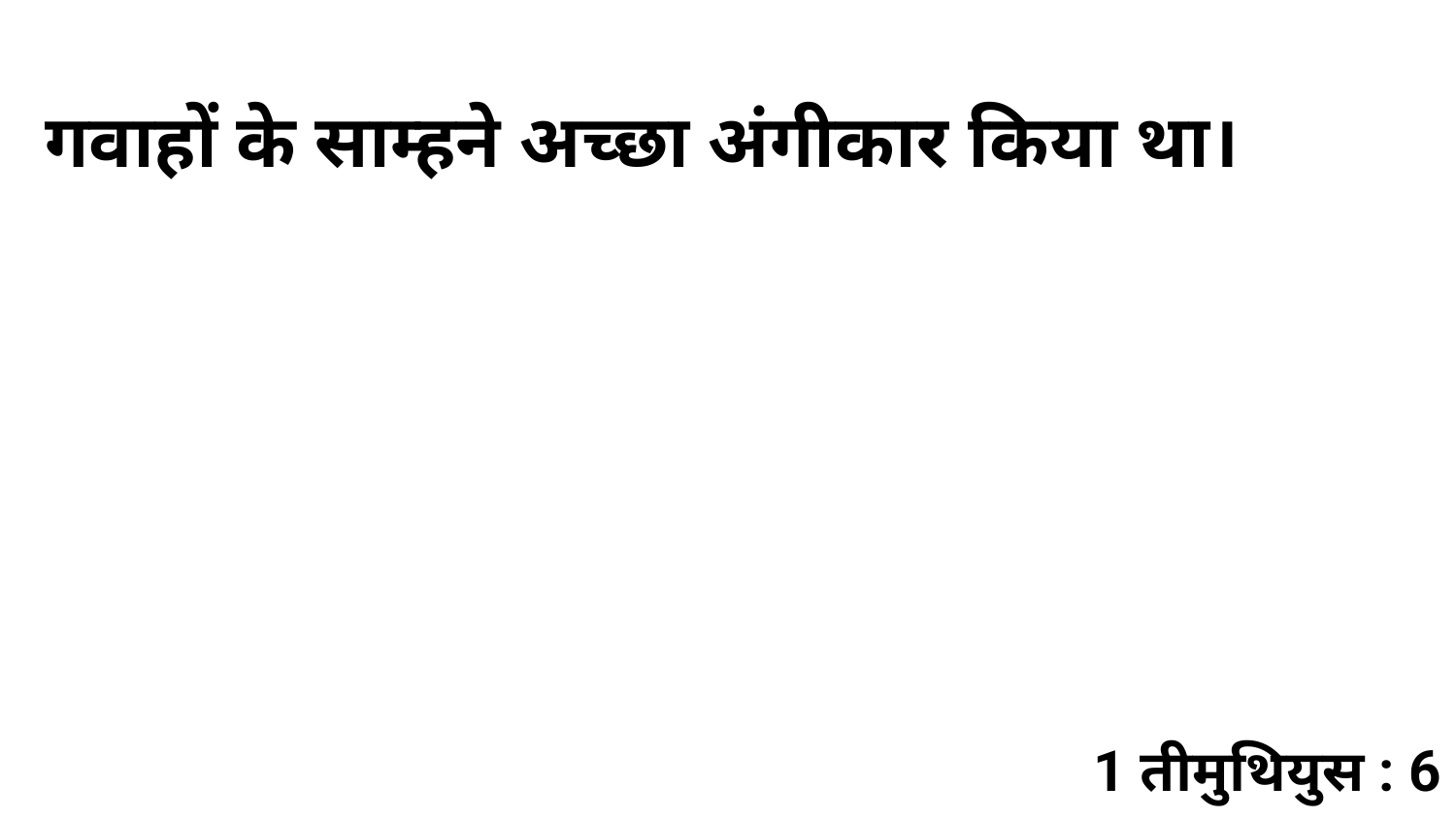

गवाहों के साम्हने अच्छा अंगीकार किया था।
1 तीमुथियुस : 6